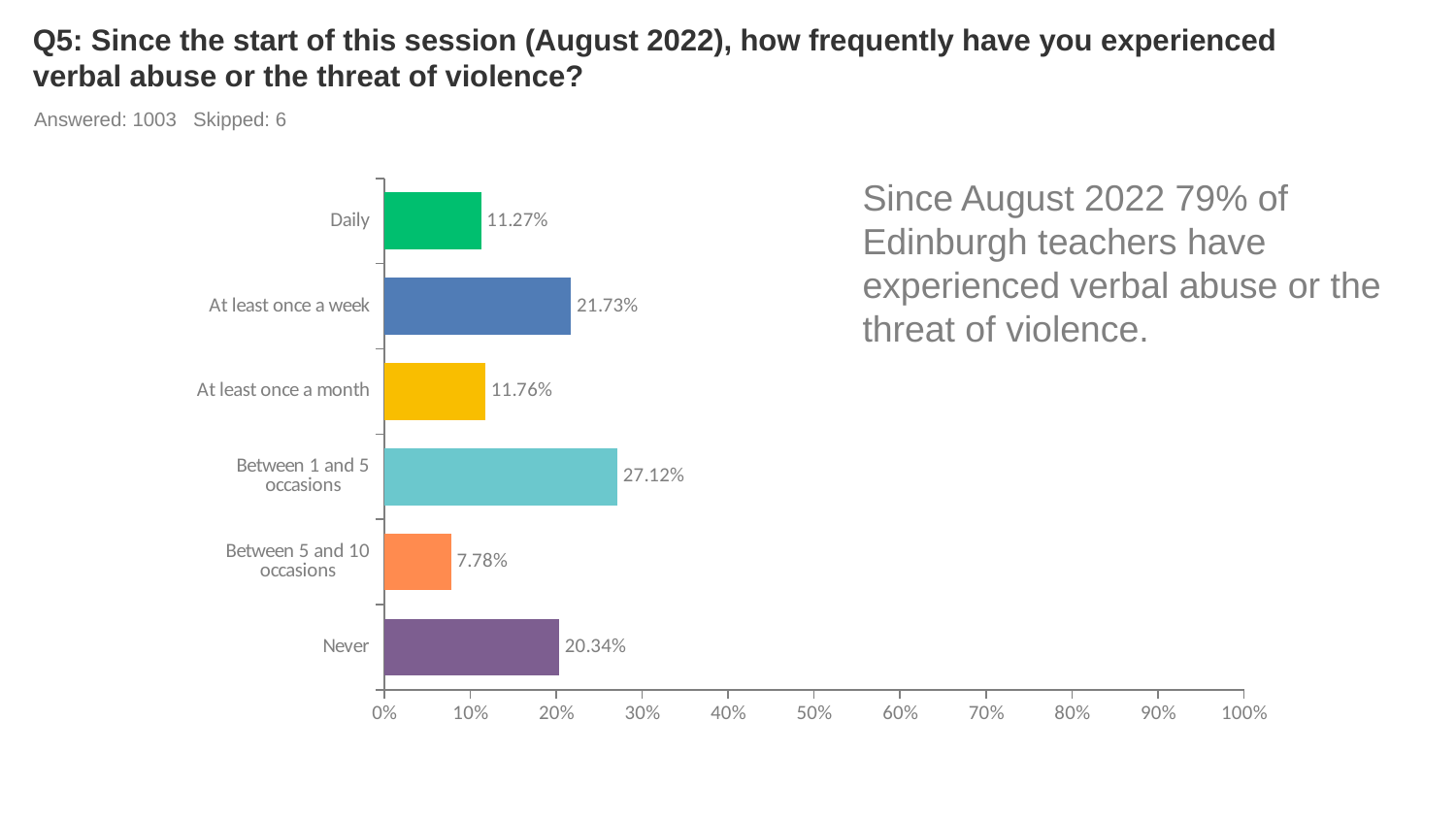

# Q5: Since the start of this session (August 2022), how frequently have you experienced verbal abuse or the threat of violence?
Answered: 1003   Skipped: 6

### Chart

| Category |   |
|---|---|
| Daily | 0.1127 |
| At least once a week | 0.2173 |
| At least once a month | 0.1176 |
| Between 1 and 5 occasions | 0.2712 |
| Between 5 and 10 occasions | 0.0778 |
| Never | 0.2034 |
Since August 2022 79% of
Edinburgh teachers have
experienced verbal abuse or the
threat of violence.